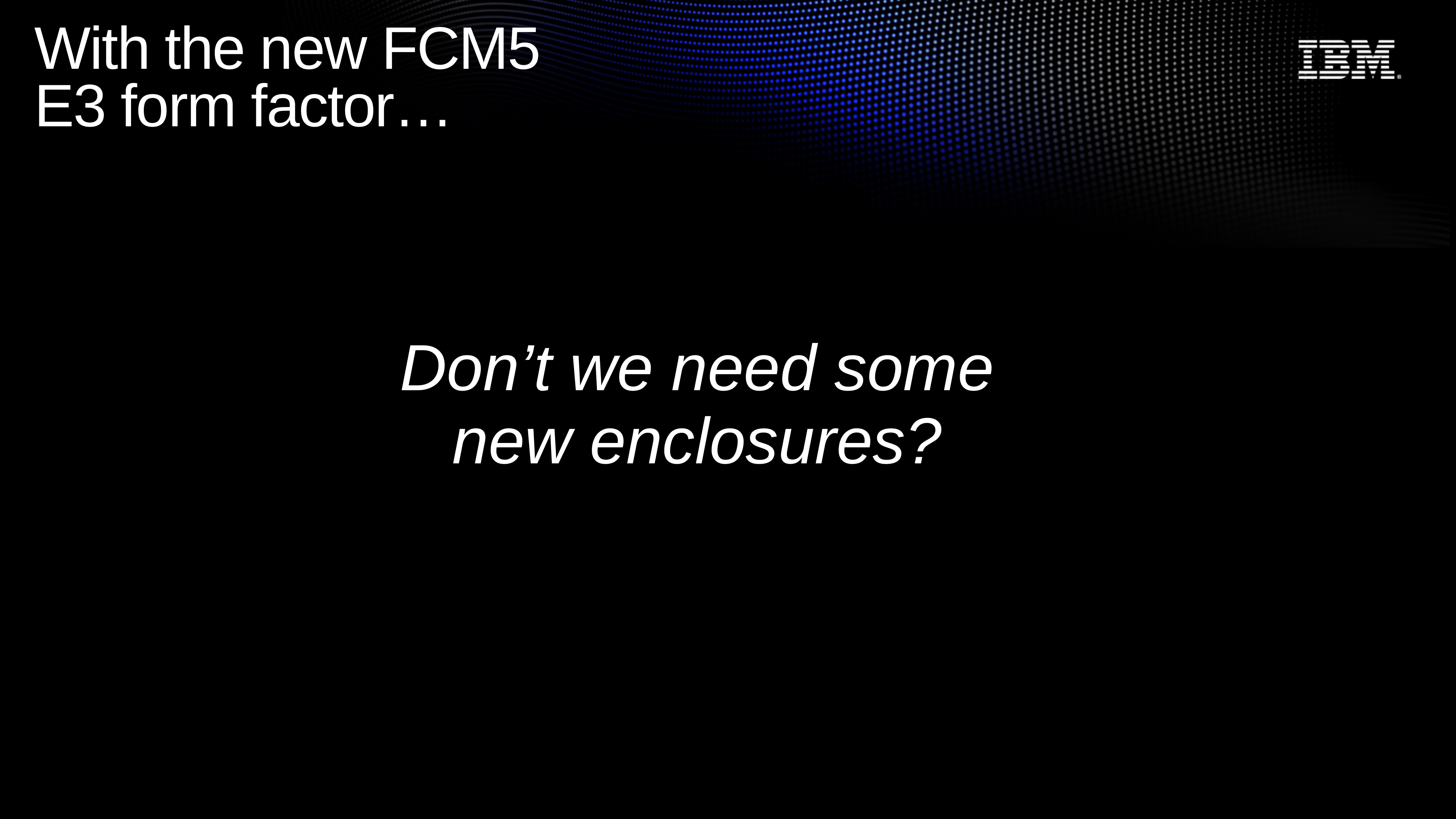

With the new FCM5 E3 form factor…
Don’t we need some new enclosures?